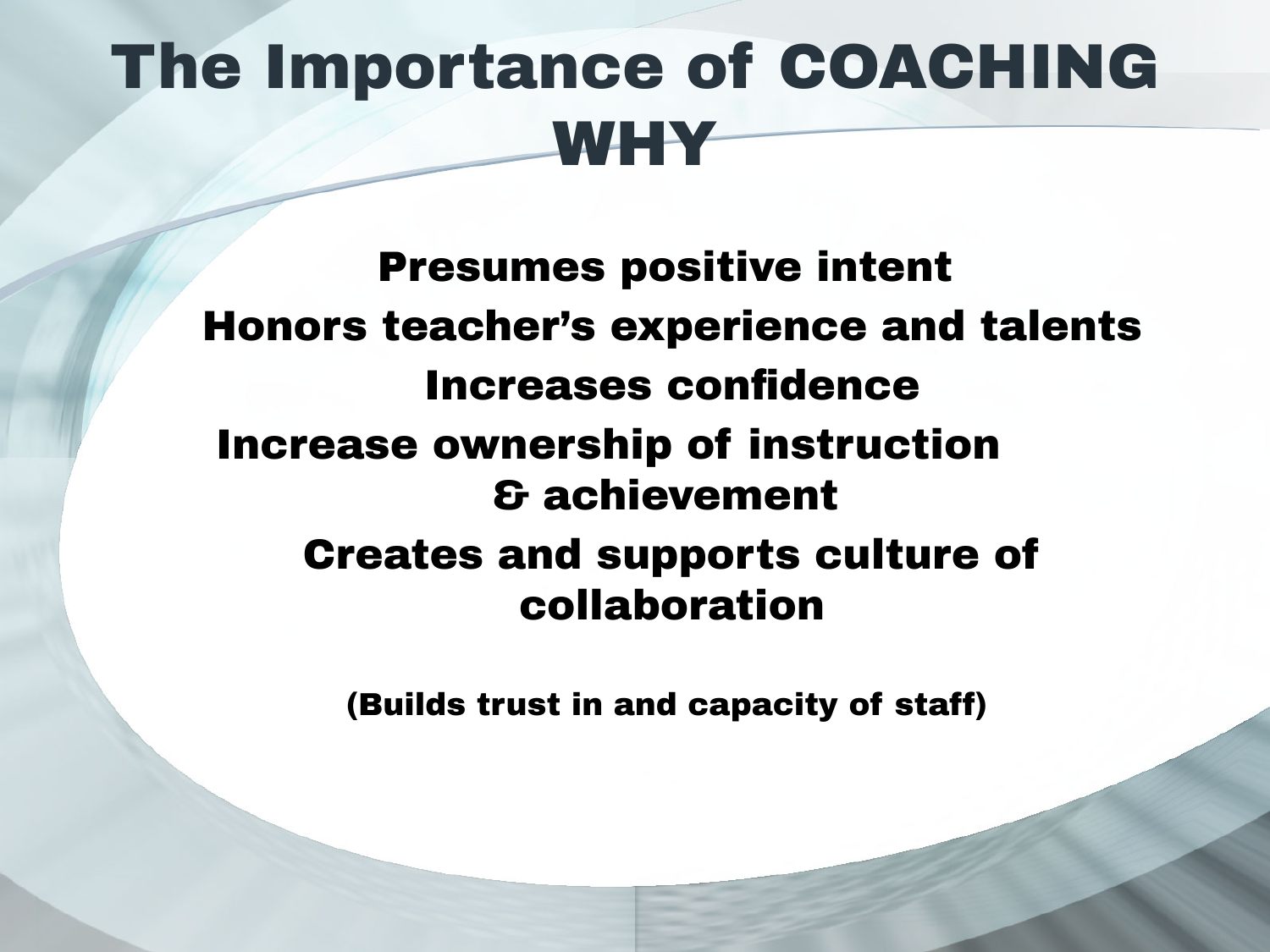

# The Importance of COACHING WHY
Presumes positive intent
Honors teacher’s experience and talents
Increases confidence
Increase ownership of instruction          & achievement
Creates and supports culture of collaboration

(Builds trust in and capacity of staff)